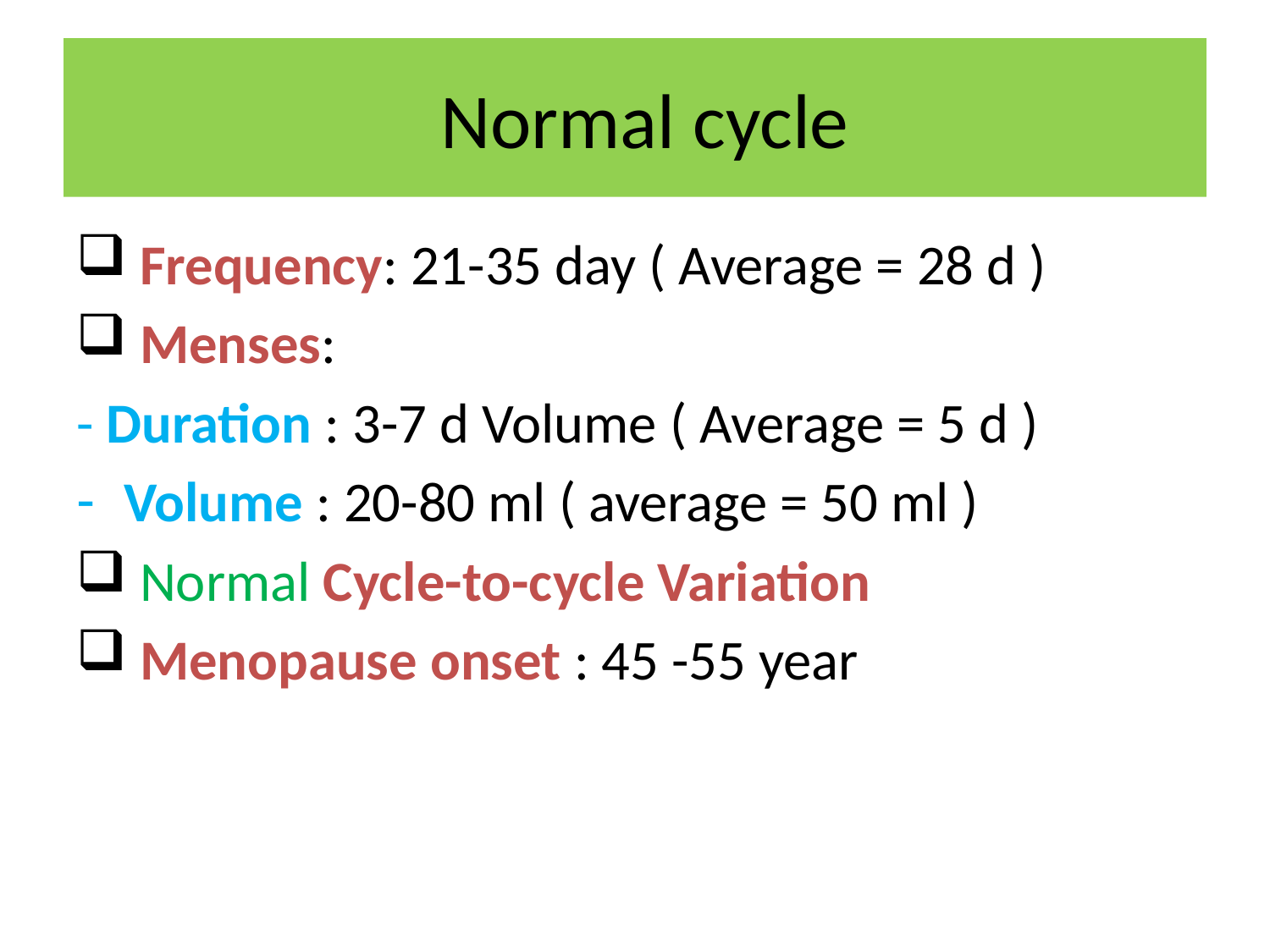

# Normal cycle
 Frequency: 21-35 day ( Average = 28 d )
 Menses:
- Duration : 3-7 d Volume ( Average = 5 d )
Volume : 20-80 ml ( average = 50 ml )
 Normal Cycle-to-cycle Variation
 Menopause onset : 45 -55 year